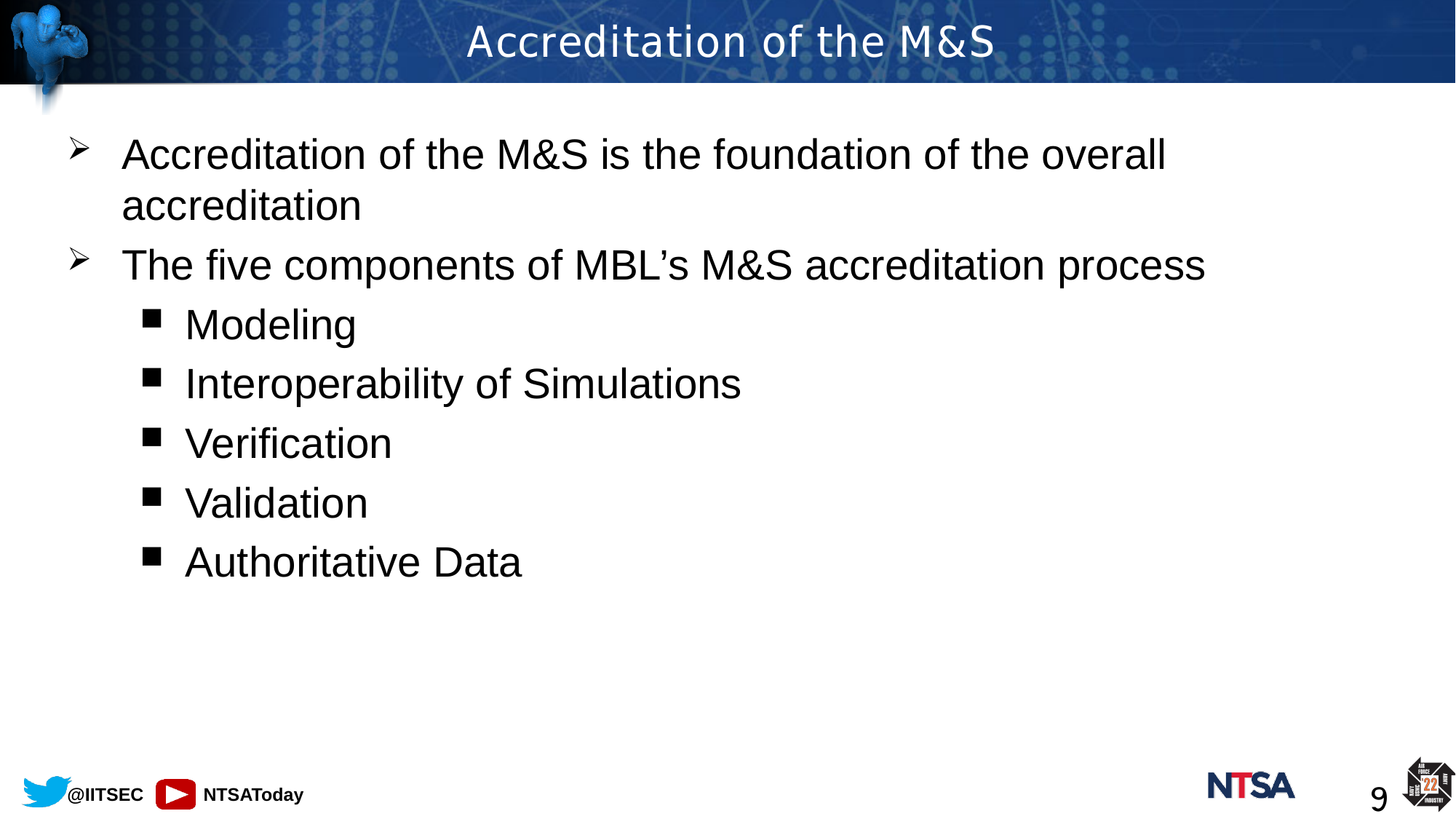

# Accreditation of the M&S
Accreditation of the M&S is the foundation of the overall accreditation
The five components of MBL’s M&S accreditation process
Modeling
Interoperability of Simulations
Verification
Validation
Authoritative Data
9